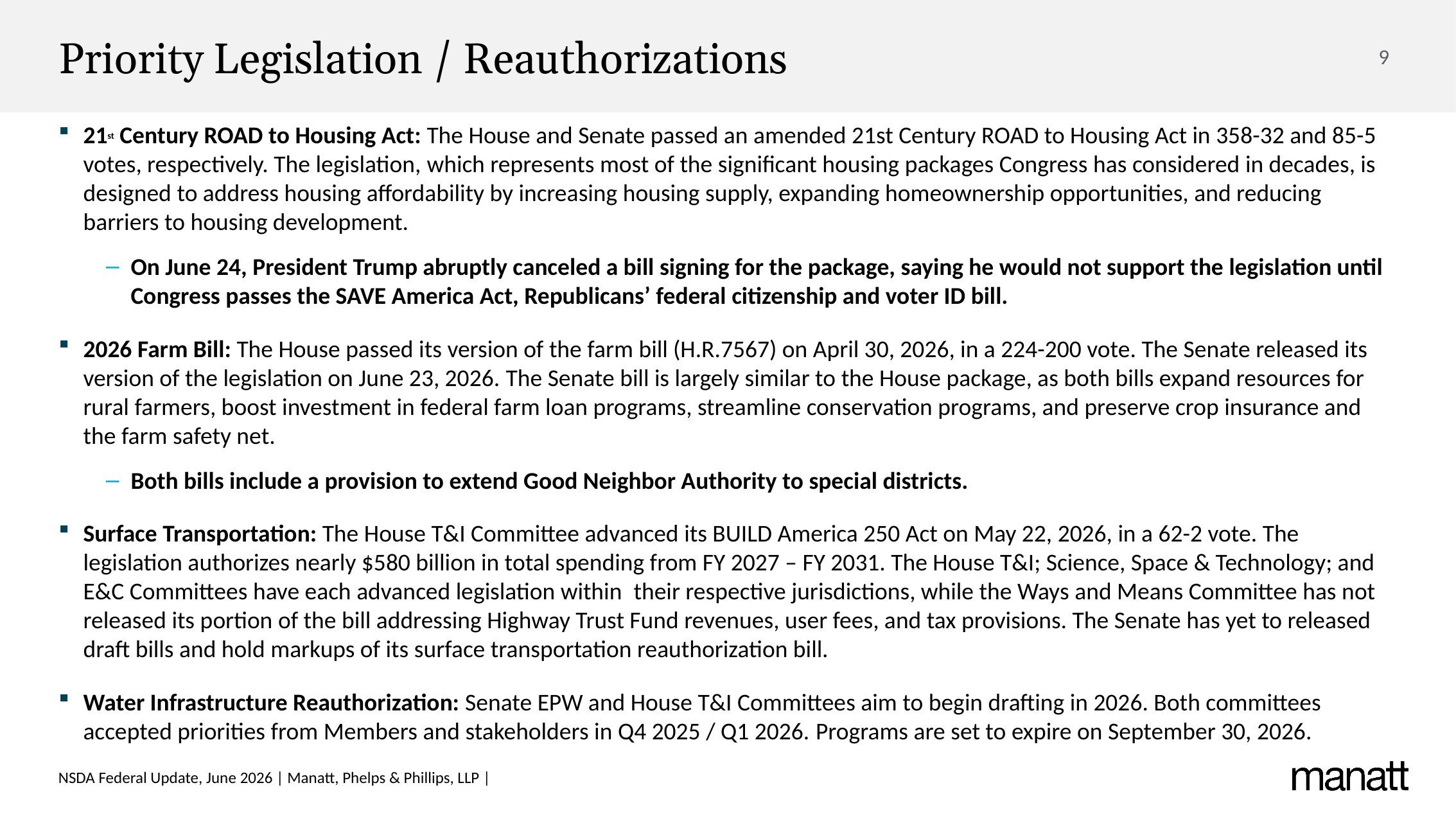

# Priority Legislation / Reauthorizations
21st Century ROAD to Housing Act: The House and Senate passed an amended 21st Century ROAD to Housing Act in 358-32 and 85-5 votes, respectively. The legislation, which represents most of the significant housing packages Congress has considered in decades, is designed to address housing affordability by increasing housing supply, expanding homeownership opportunities, and reducing barriers to housing development.
On June 24, President Trump abruptly canceled a bill signing for the package, saying he would not support the legislation until Congress passes the SAVE America Act, Republicans’ federal citizenship and voter ID bill.
2026 Farm Bill: The House passed its version of the farm bill (H.R.7567) on April 30, 2026, in a 224-200 vote. The Senate released its version of the legislation on June 23, 2026. The Senate bill is largely similar to the House package, as both bills expand resources for rural farmers, boost investment in federal farm loan programs, streamline conservation programs, and preserve crop insurance and the farm safety net.
Both bills include a provision to extend Good Neighbor Authority to special districts.
Surface Transportation: The House T&I Committee advanced its BUILD America 250 Act on May 22, 2026, in a 62-2 vote. The legislation authorizes nearly $580 billion in total spending from FY 2027 – FY 2031. The House T&I; Science, Space & Technology; and E&C Committees have each advanced legislation within  their respective jurisdictions, while the Ways and Means Committee has not released its portion of the bill addressing Highway Trust Fund revenues, user fees, and tax provisions. The Senate has yet to released draft bills and hold markups of its surface transportation reauthorization bill.
Water Infrastructure Reauthorization: Senate EPW and House T&I Committees aim to begin drafting in 2026. Both committees accepted priorities from Members and stakeholders in Q4 2025 / Q1 2026. Programs are set to expire on September 30, 2026.
NSDA Federal Update, June 2026 | Manatt, Phelps & Phillips, LLP |